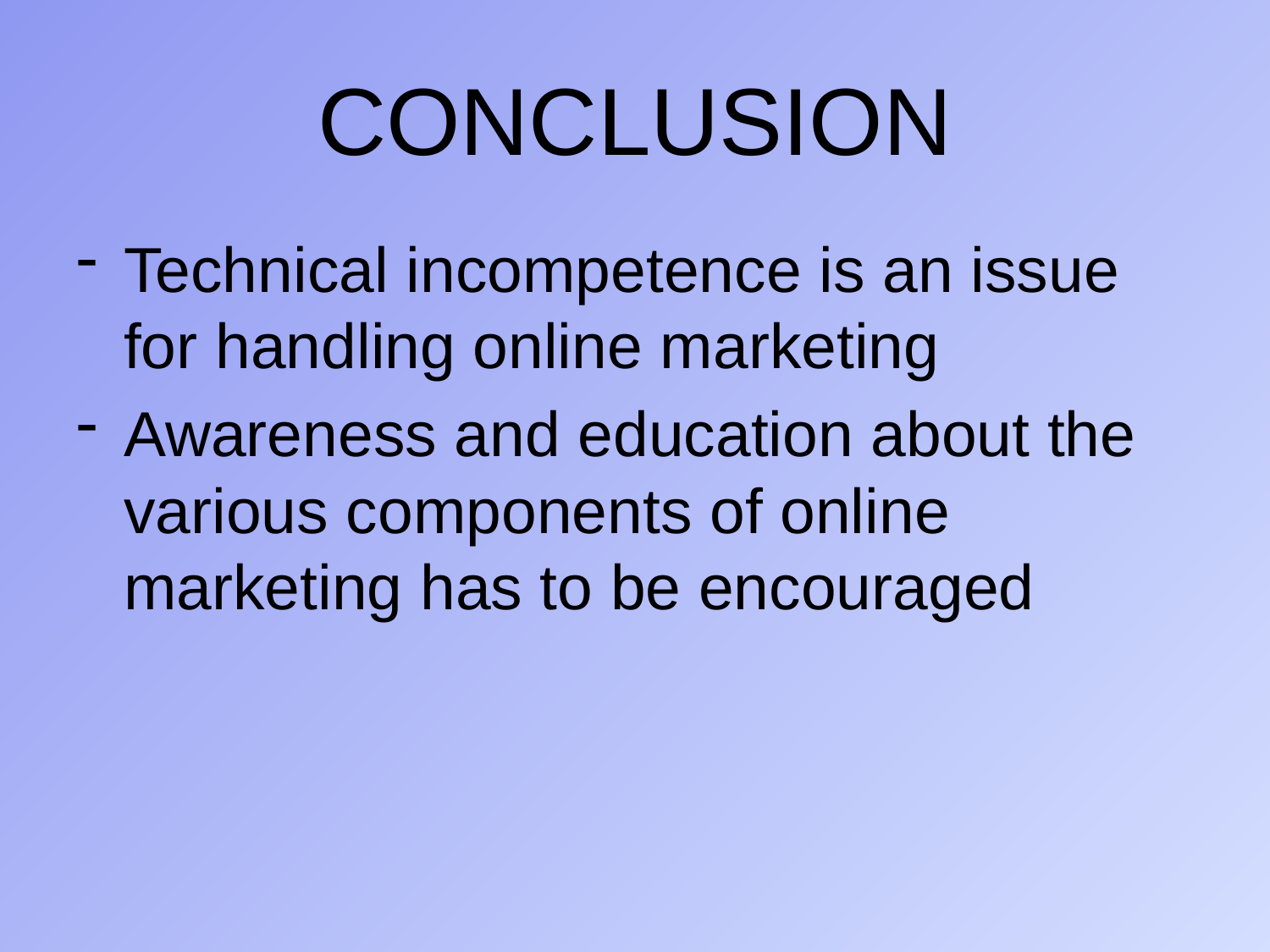

# CONCLUSION
Technical incompetence is an issue for handling online marketing
Awareness and education about the various components of online marketing has to be encouraged